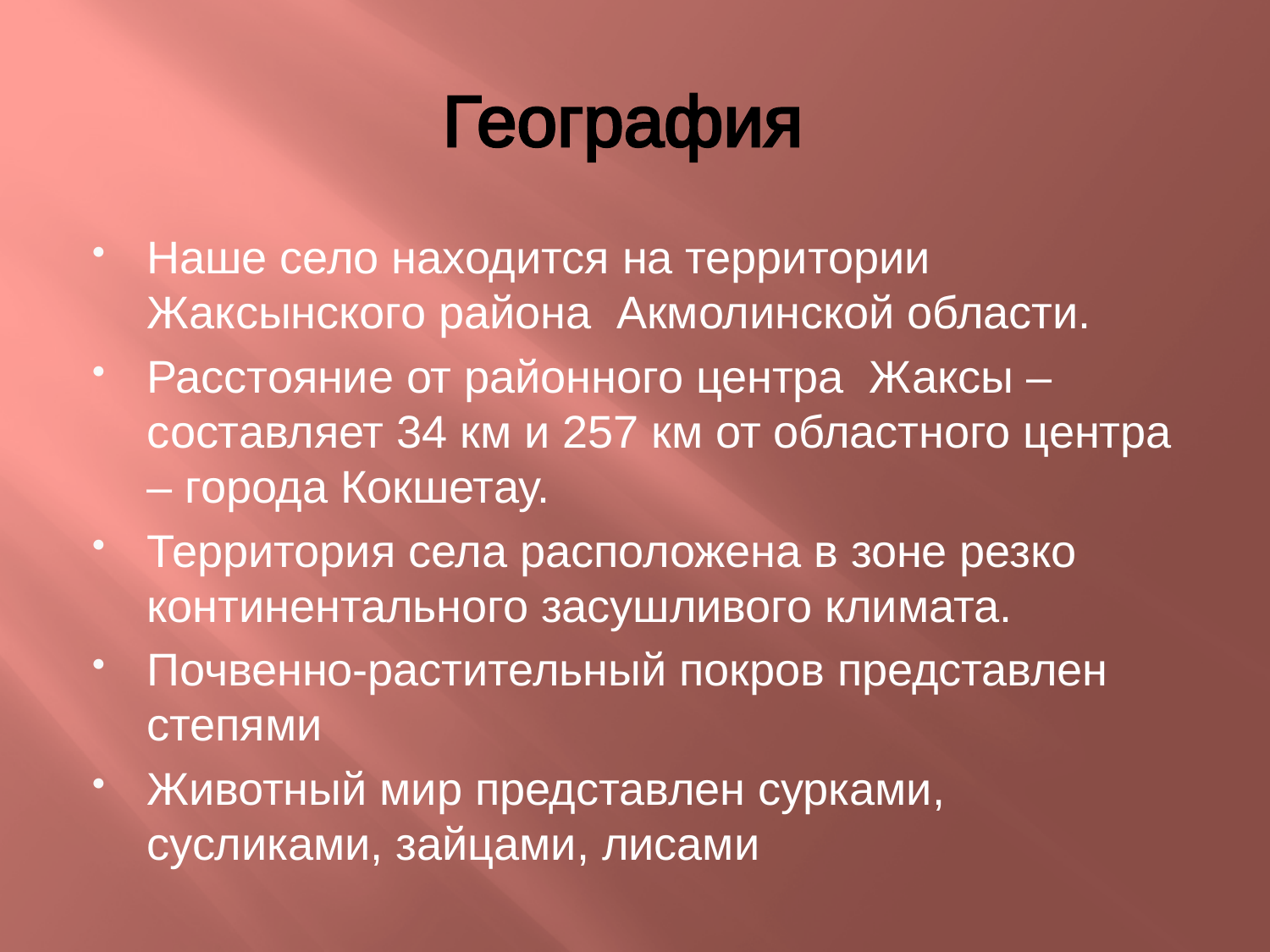

# География
Наше село находится на территории Жаксынского района  Акмолинской области.
Расстояние от районного центра  Жаксы –составляет 34 км и 257 км от областного центра – города Кокшетау.
Территория села расположена в зоне резко континентального засушливого климата.
Почвенно-растительный покров представлен степями
Животный мир представлен сурками, сусликами, зайцами, лисами